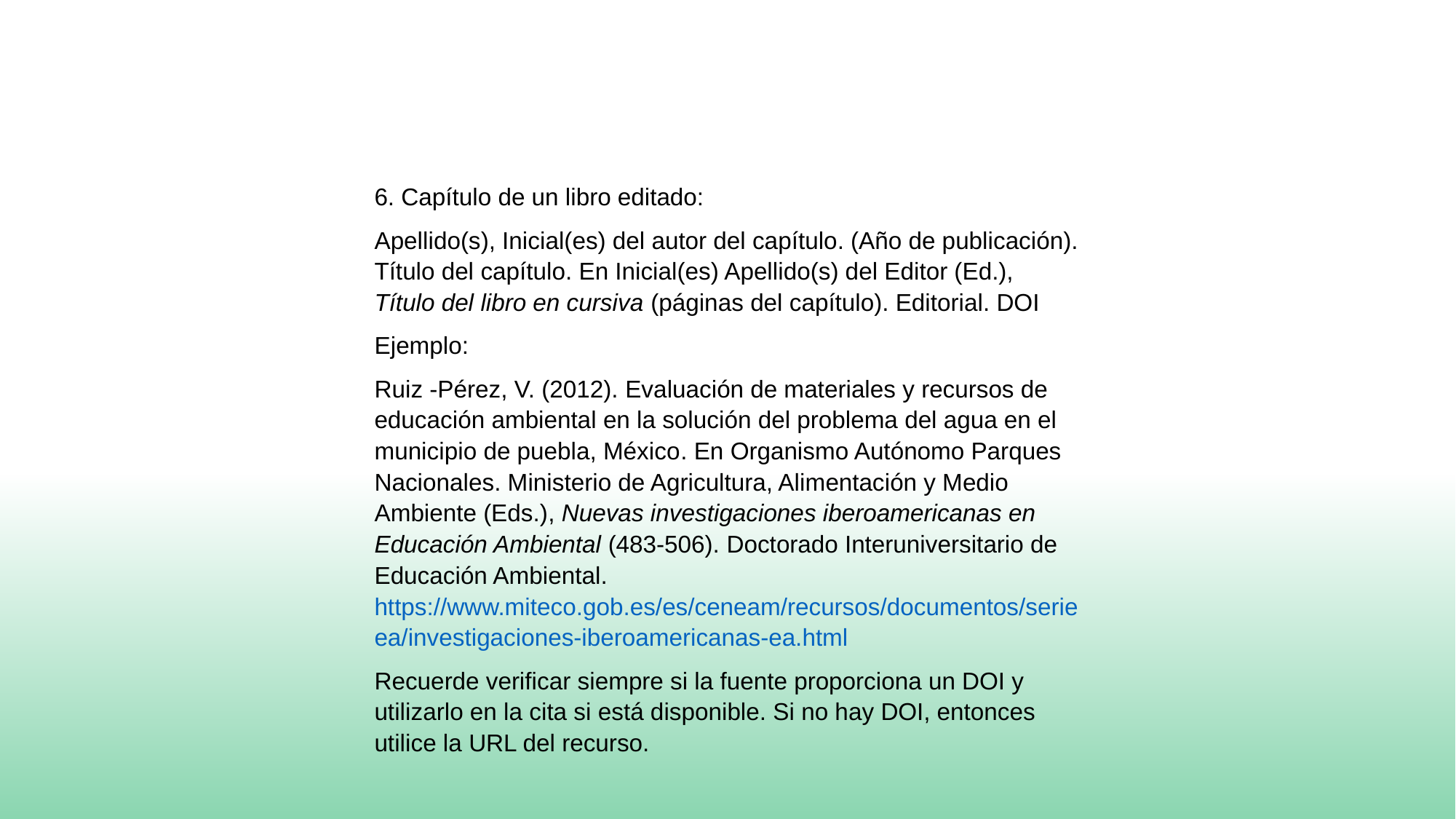

6. Capítulo de un libro editado:
Apellido(s), Inicial(es) del autor del capítulo. (Año de publicación). Título del capítulo. En Inicial(es) Apellido(s) del Editor (Ed.), Título del libro en cursiva (páginas del capítulo). Editorial. DOI
Ejemplo:
Ruiz -Pérez, V. (2012). Evaluación de materiales y recursos de educación ambiental en la solución del problema del agua en el municipio de puebla, México. En Organismo Autónomo Parques Nacionales. Ministerio de Agricultura, Alimentación y Medio Ambiente (Eds.), Nuevas investigaciones iberoamericanas en Educación Ambiental (483-506). Doctorado Interuniversitario de Educación Ambiental. https://www.miteco.gob.es/es/ceneam/recursos/documentos/serieea/investigaciones-iberoamericanas-ea.html
Recuerde verificar siempre si la fuente proporciona un DOI y utilizarlo en la cita si está disponible. Si no hay DOI, entonces utilice la URL del recurso.